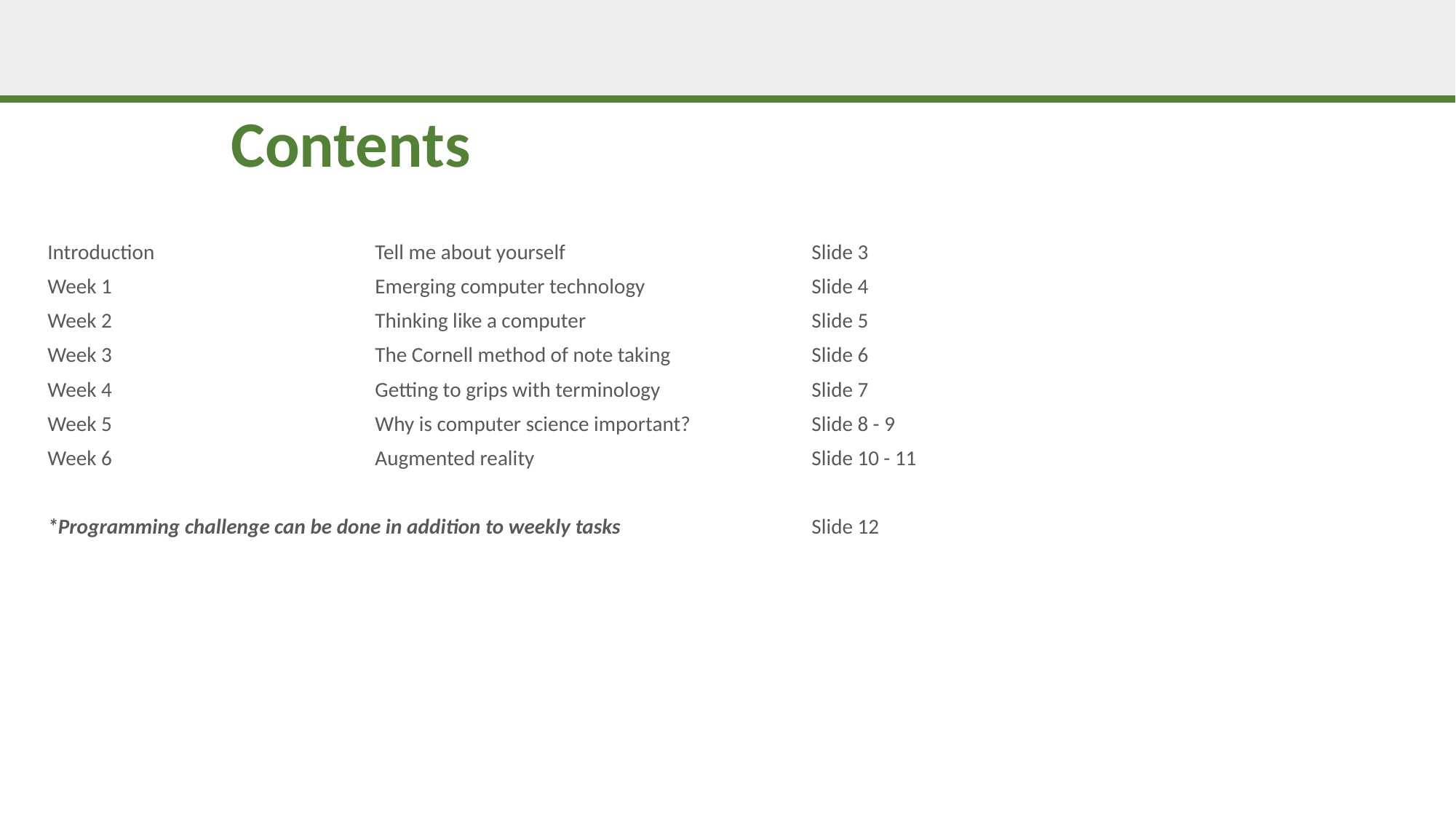

Contents

Introduction			Tell me about yourself			Slide 3
Week 1			Emerging computer technology		Slide 4
Week 2			Thinking like a computer			Slide 5
Week 3			The Cornell method of note taking		Slide 6
Week 4			Getting to grips with terminology		Slide 7
Week 5			Why is computer science important?		Slide 8 - 9
Week 6			Augmented reality			Slide 10 - 11

*Programming challenge can be done in addition to weekly tasks		Slide 12